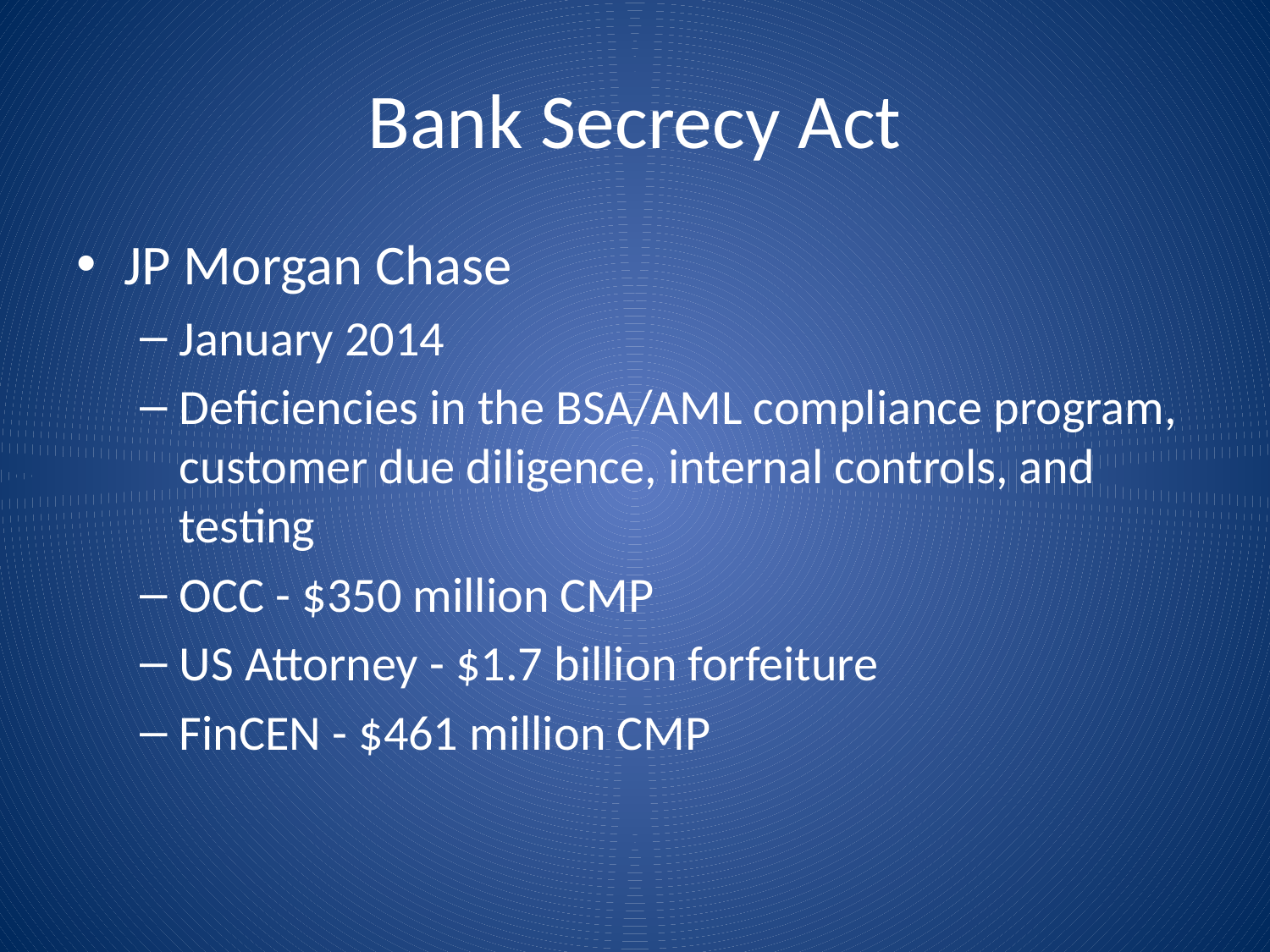

# Bank Secrecy Act
JP Morgan Chase
January 2014
Deficiencies in the BSA/AML compliance program, customer due diligence, internal controls, and testing
OCC - $350 million CMP
US Attorney - $1.7 billion forfeiture
FinCEN - $461 million CMP